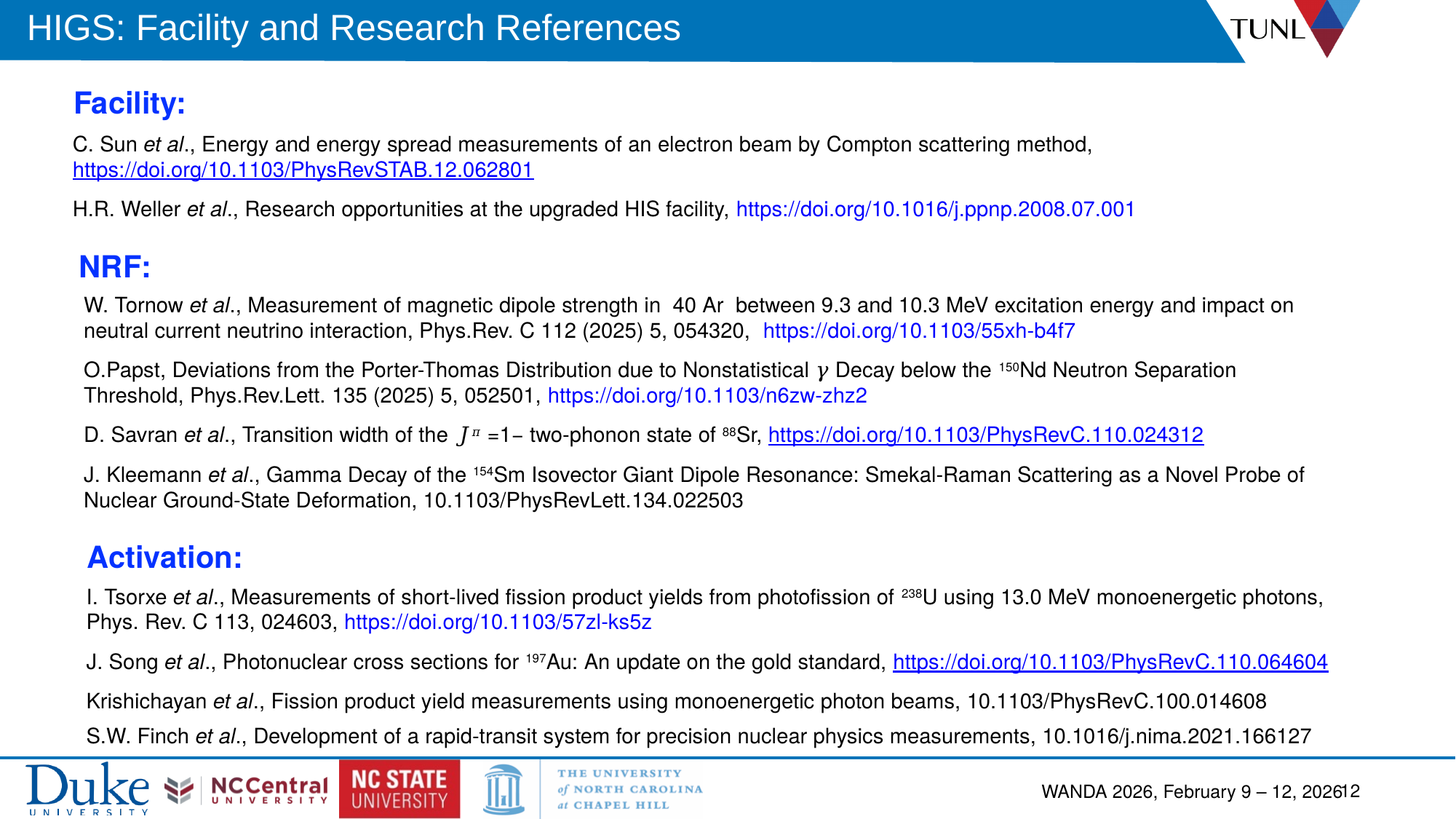

# HIGS: Facility and Research References
Facility:
C. Sun et al., Energy and energy spread measurements of an electron beam by Compton scattering method, https://doi.org/10.1103/PhysRevSTAB.12.062801
H.R. Weller et al., Research opportunities at the upgraded HIS facility, https://doi.org/10.1016/j.ppnp.2008.07.001
NRF:
W. Tornow et al., Measurement of magnetic dipole strength in  40 Ar  between 9.3 and 10.3 MeV excitation energy and impact on neutral current neutrino interaction, Phys.Rev. C 112 (2025) 5, 054320,  https://doi.org/10.1103/55xh-b4f7
O.Papst, Deviations from the Porter-Thomas Distribution due to Nonstatistical 𝛾 Decay below the 150Nd Neutron Separation Threshold, Phys.Rev.Lett. 135 (2025) 5, 052501, https://doi.org/10.1103/n6zw-zhz2
D. Savran et al., Transition width of the 𝐽𝜋 =1− two-phonon state of 88Sr, https://doi.org/10.1103/PhysRevC.110.024312
J. Kleemann et al., Gamma Decay of the 154Sm Isovector Giant Dipole Resonance: Smekal-Raman Scattering as a Novel Probe of Nuclear Ground-State Deformation, 10.1103/PhysRevLett.134.022503
Activation:
I. Tsorxe et al., Measurements of short-lived fission product yields from photofission of 238U using 13.0 MeV monoenergetic photons, Phys. Rev. C 113, 024603, https://doi.org/10.1103/57zl-ks5z
J. Song et al., Photonuclear cross sections for 197Au: An update on the gold standard, https://doi.org/10.1103/PhysRevC.110.064604
Krishichayan et al., Fission product yield measurements using monoenergetic photon beams, 10.1103/PhysRevC.100.014608
S.W. Finch et al., Development of a rapid-transit system for precision nuclear physics measurements, 10.1016/j.nima.2021.166127